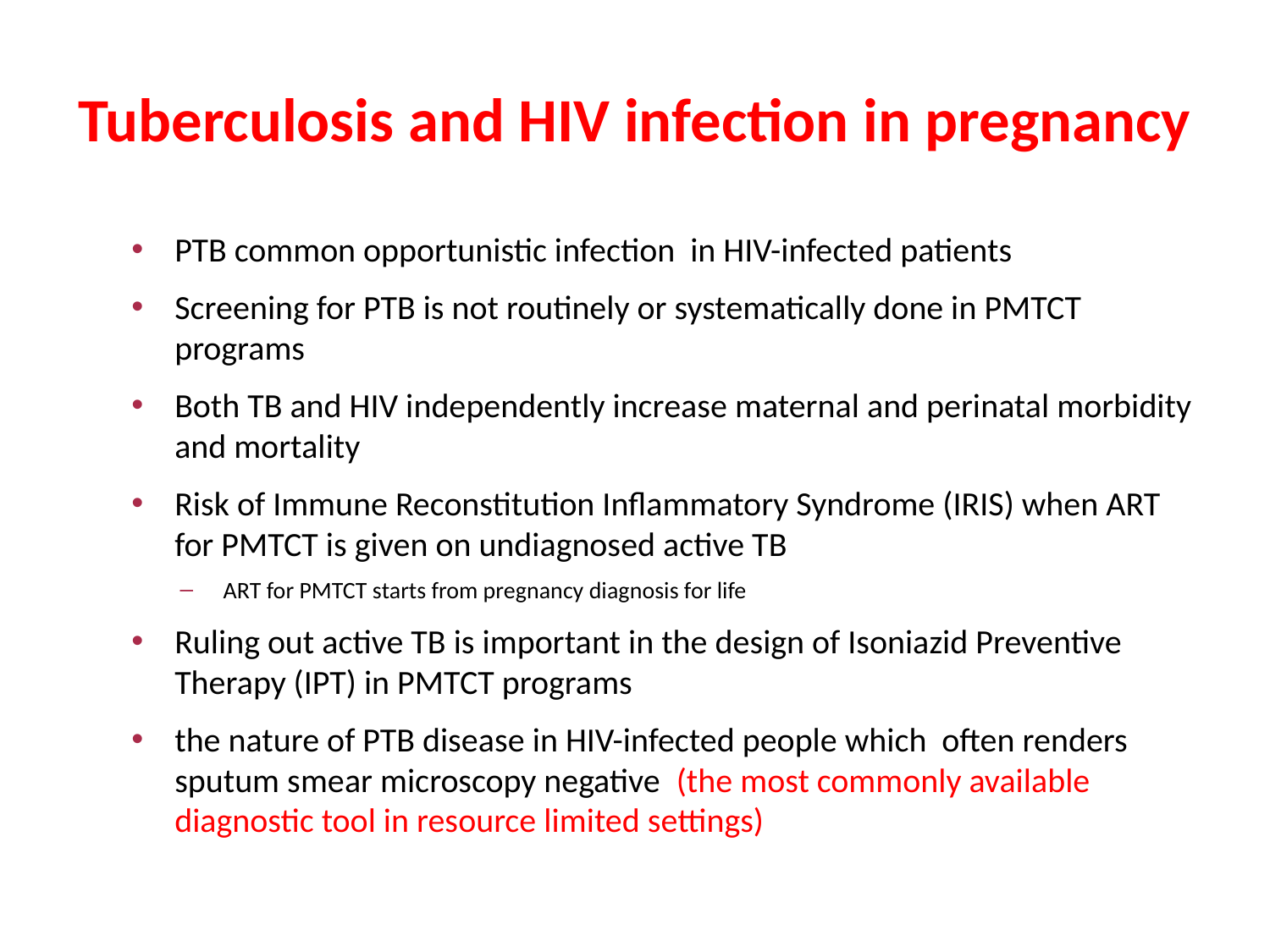

# Tuberculosis and HIV infection in pregnancy
PTB common opportunistic infection  in HIV-infected patients
Screening for PTB is not routinely or systematically done in PMTCT programs
Both TB and HIV independently increase maternal and perinatal morbidity and mortality
Risk of Immune Reconstitution Inflammatory Syndrome (IRIS) when ART for PMTCT is given on undiagnosed active TB
ART for PMTCT starts from pregnancy diagnosis for life
Ruling out active TB is important in the design of Isoniazid Preventive Therapy (IPT) in PMTCT programs
the nature of PTB disease in HIV-infected people which  often renders sputum smear microscopy negative  (the most commonly available diagnostic tool in resource limited settings)